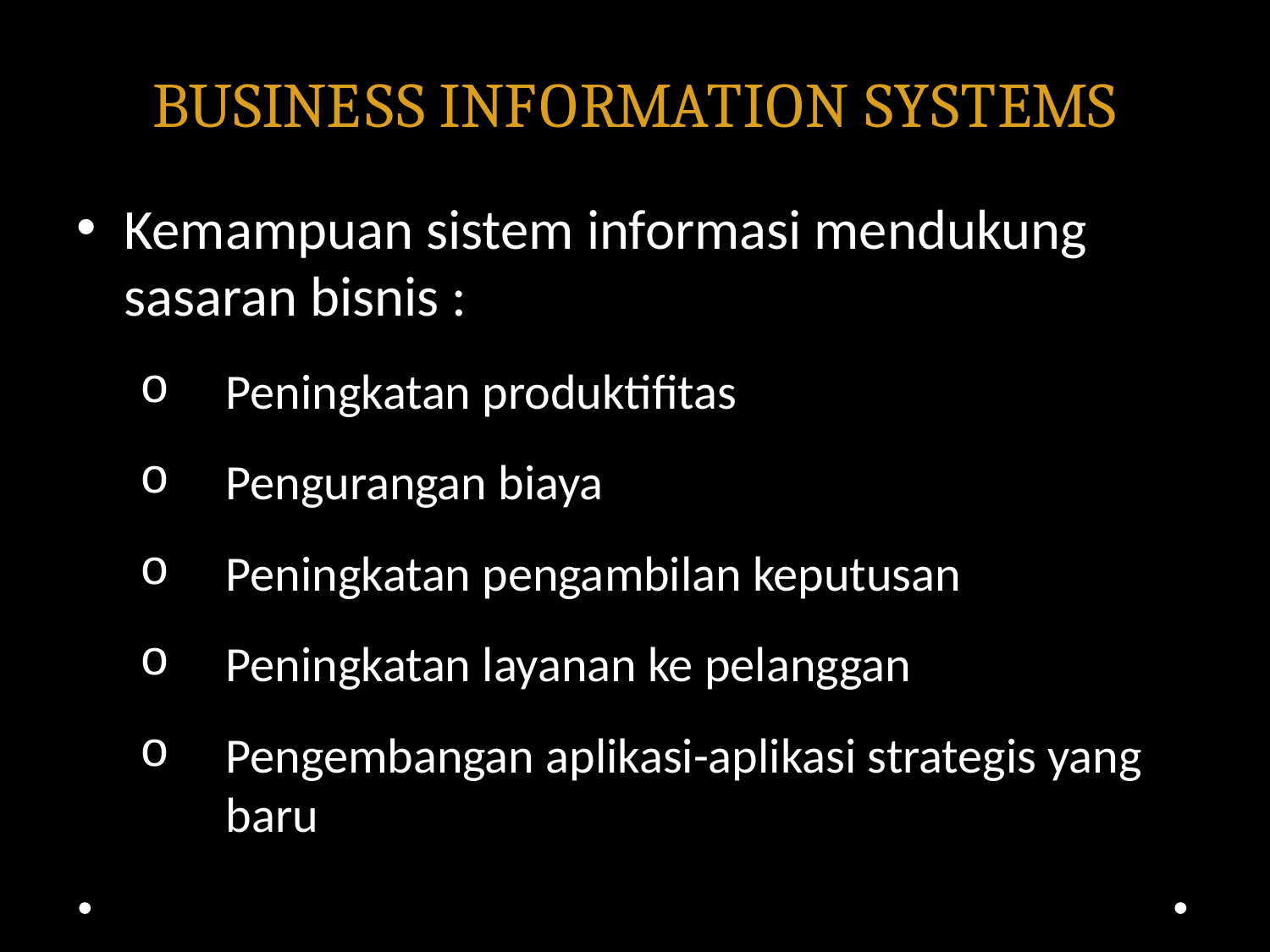

# BUSINESS INFORMATION SYSTEMS
Kemampuan sistem informasi mendukung sasaran bisnis :
Peningkatan produktifitas
Pengurangan biaya
Peningkatan pengambilan keputusan
Peningkatan layanan ke pelanggan
Pengembangan aplikasi-aplikasi strategis yang baru